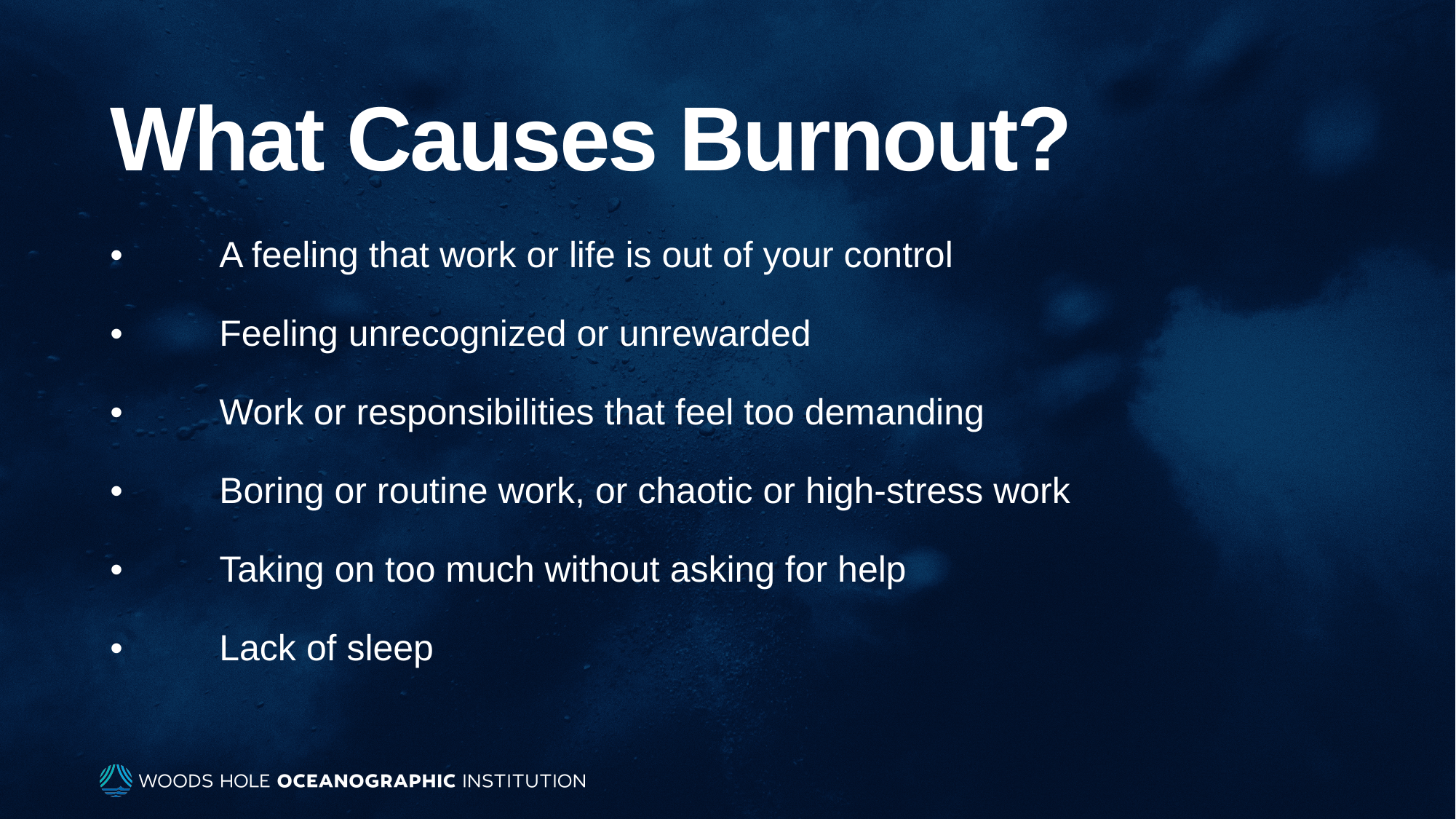

# What Causes Burnout?
•	A feeling that work or life is out of your control

•	Feeling unrecognized or unrewarded

•	Work or responsibilities that feel too demanding

•	Boring or routine work, or chaotic or high-stress work

•	Taking on too much without asking for help

•	Lack of sleep